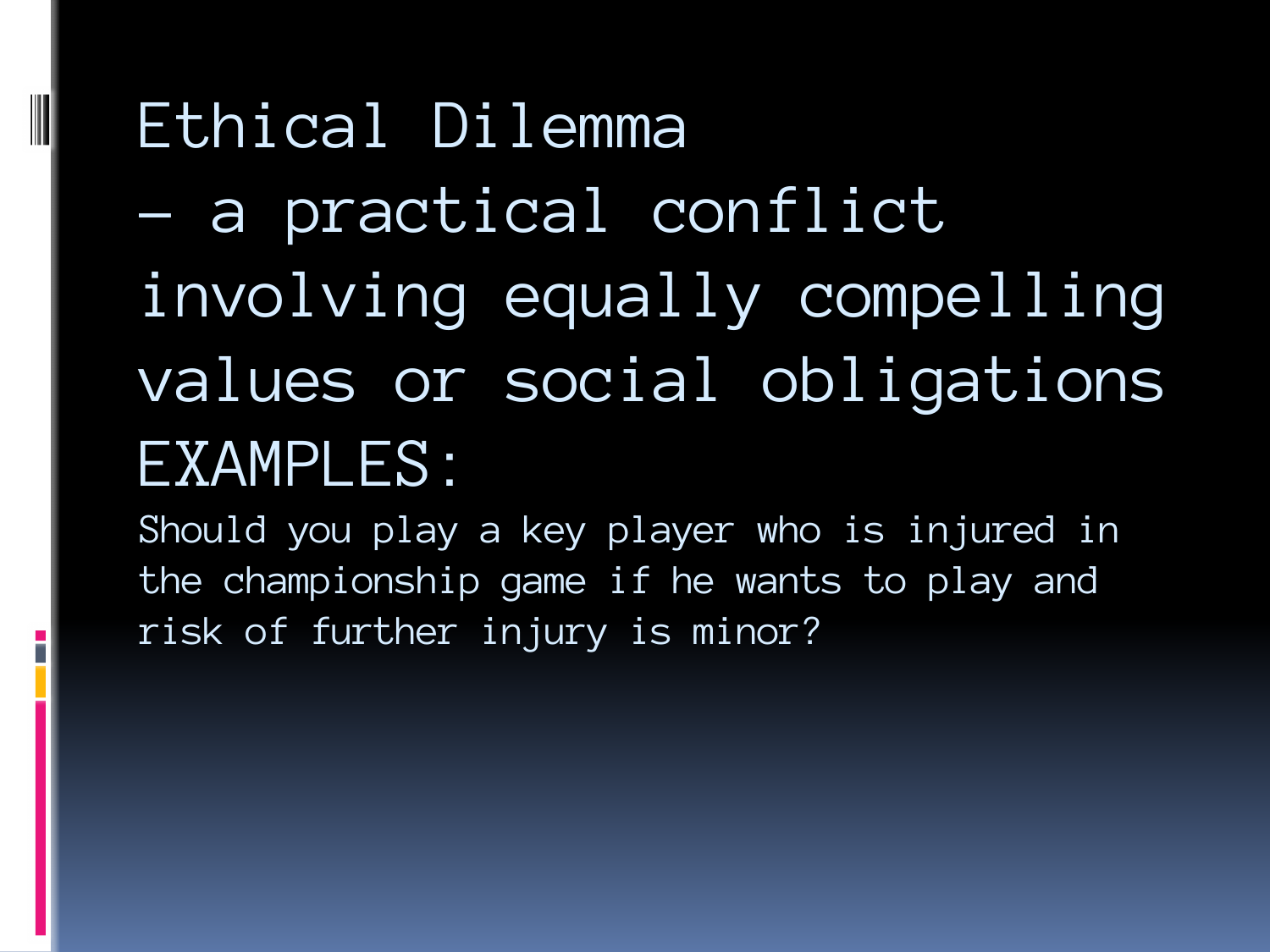

# Ethical Dilemma - a practical conflict involving equally compelling values or social obligations EXAMPLES: Should you play a key player who is injured in the championship game if he wants to play and risk of further injury is minor?